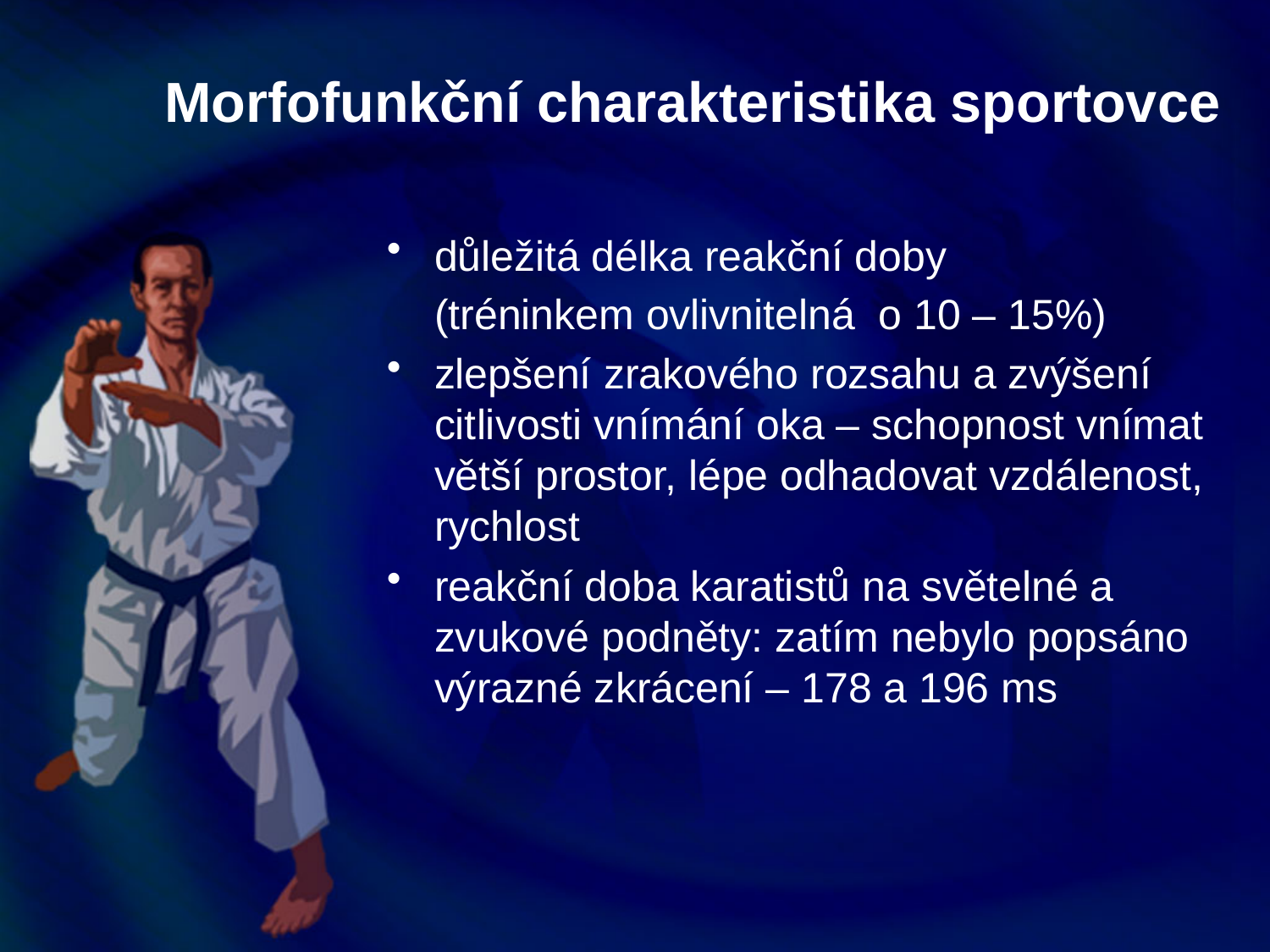

# Morfofunkční charakteristika sportovce
důležitá délka reakční doby
	(tréninkem ovlivnitelná  o 10 – 15%)
zlepšení zrakového rozsahu a zvýšení citlivosti vnímání oka – schopnost vnímat větší prostor, lépe odhadovat vzdálenost, rychlost
reakční doba karatistů na světelné a zvukové podněty: zatím nebylo popsáno výrazné zkrácení – 178 a 196 ms